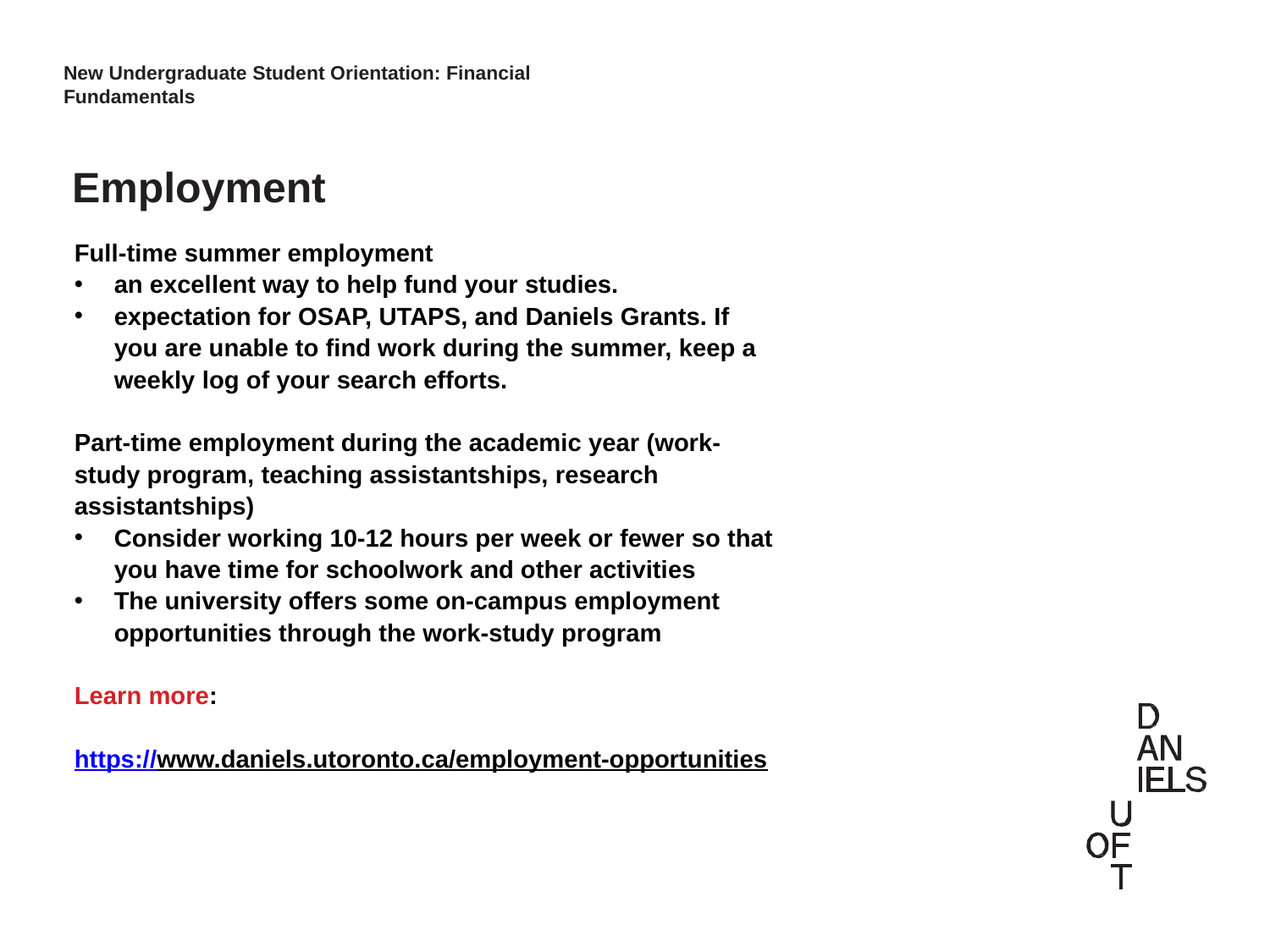

New Undergraduate Student Orientation: Financial Fundamentals
Employment
Full-time summer employment
an excellent way to help fund your studies.
expectation for OSAP, UTAPS, and Daniels Grants. If you are unable to find work during the summer, keep a weekly log of your search efforts.
Part-time employment during the academic year (work-study program, teaching assistantships, research assistantships)
Consider working 10-12 hours per week or fewer so that you have time for schoolwork and other activities
The university offers some on-campus employment opportunities through the work-study program

Learn more:

https://www.daniels.utoronto.ca/employment-opportunities